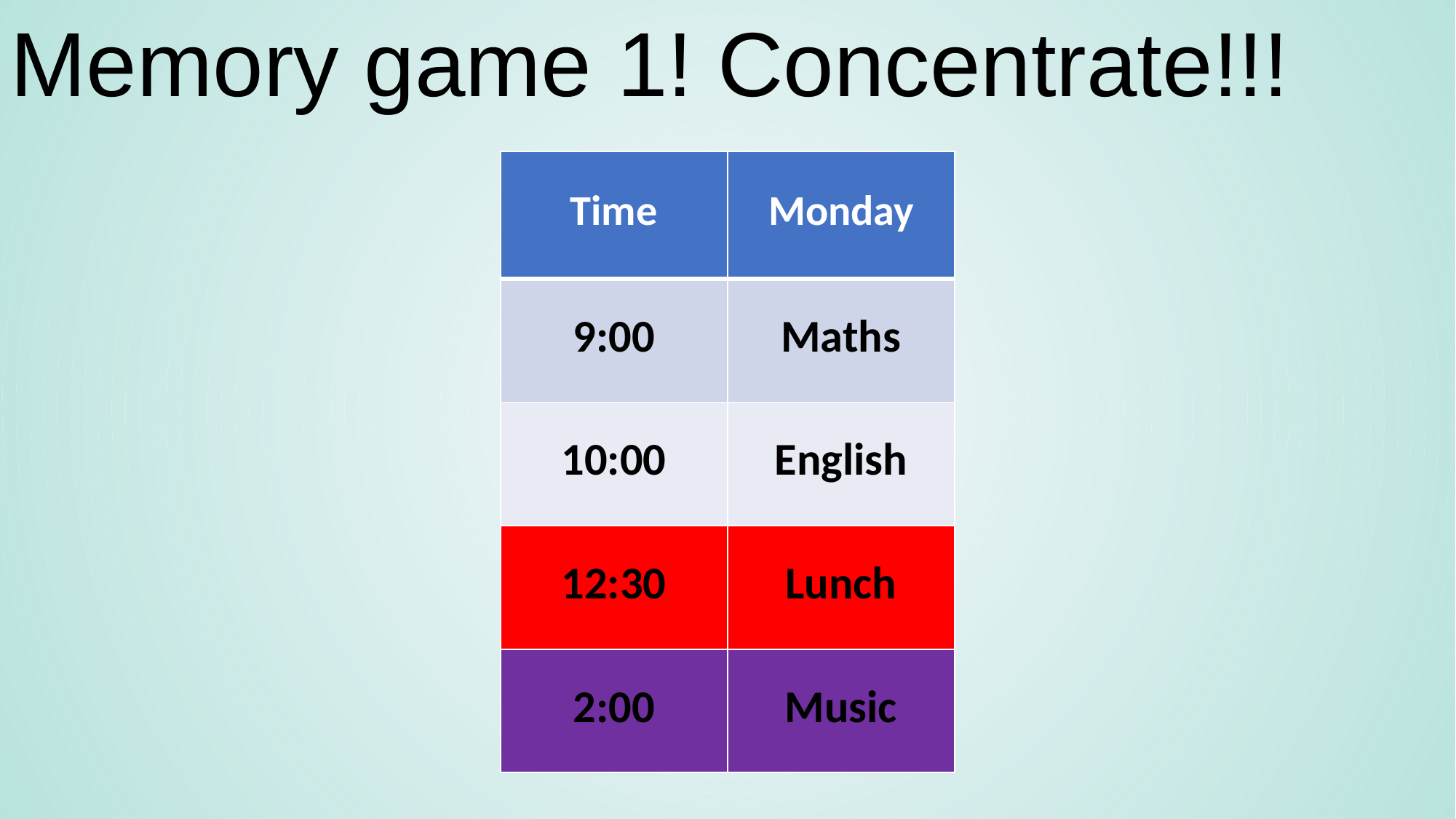

Memory game 1! Concentrate!!!
| Time | Monday |
| --- | --- |
| 9:00 | Maths |
| 10:00 | English |
| 12:30 | Lunch |
| 2:00 | Music |